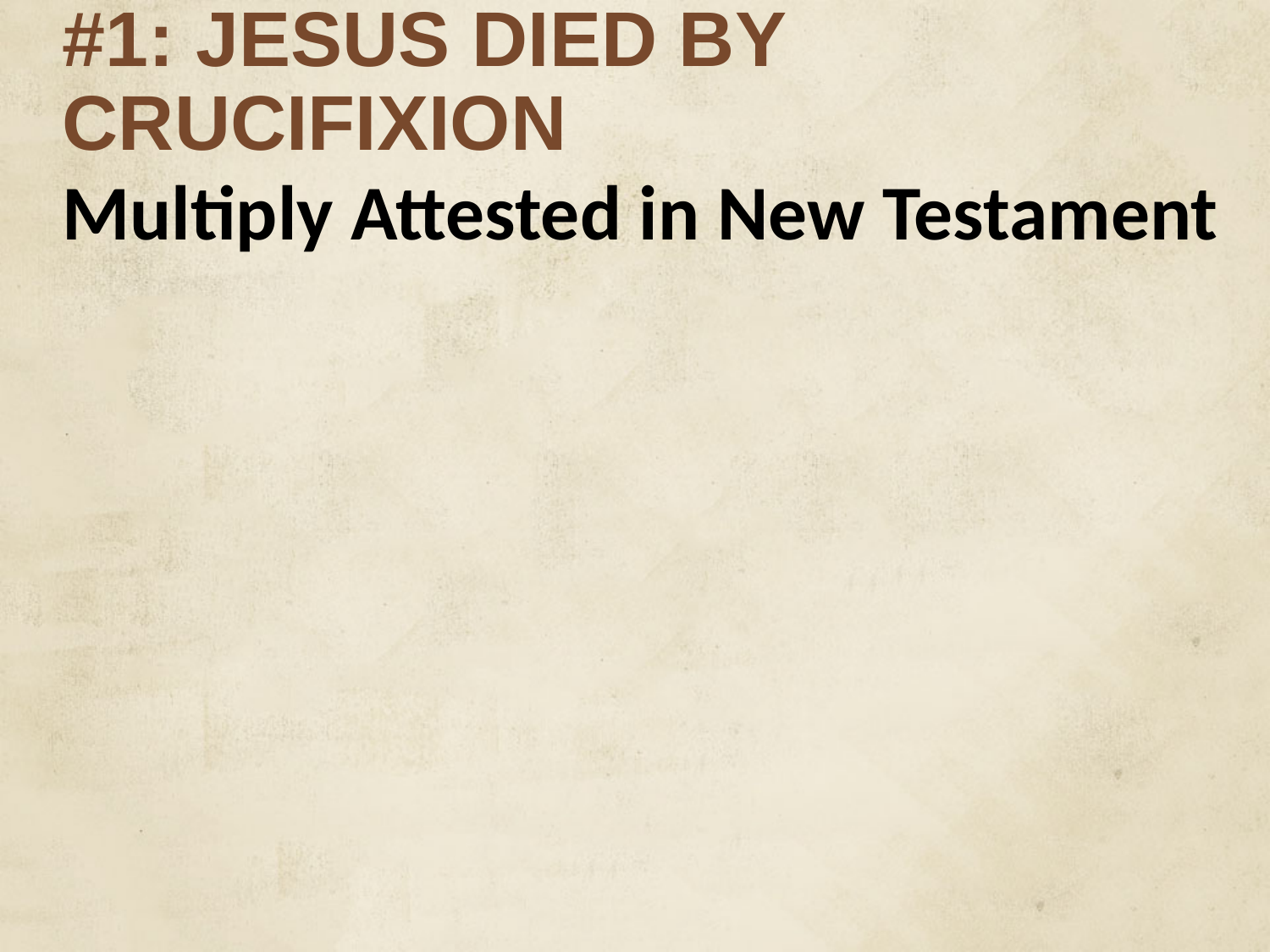

# #1: JESUS DIED BY CRUCIFIXION
Multiply Attested in New Testament